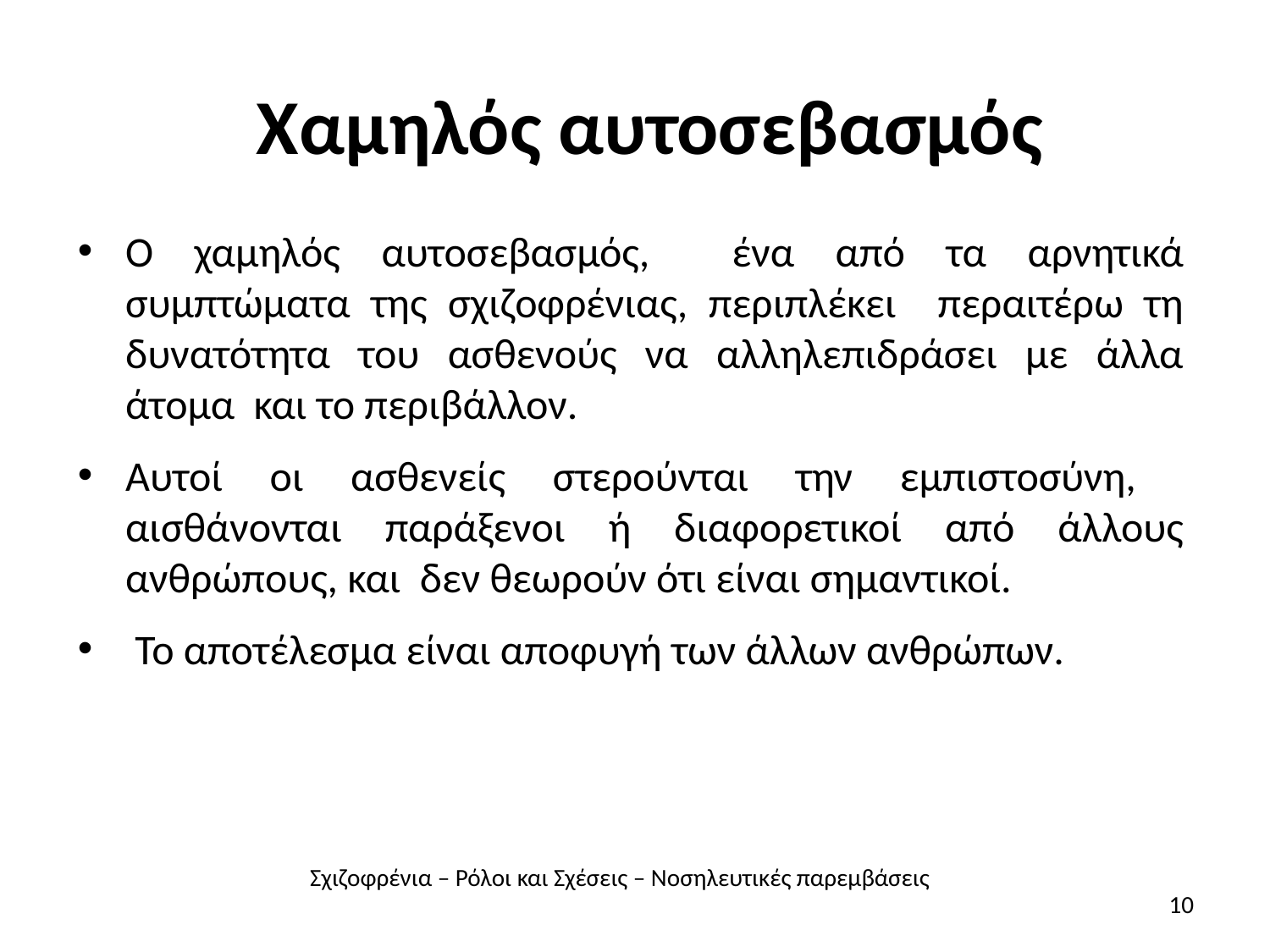

# Χαμηλός αυτοσεβασμός
Ο χαμηλός αυτοσεβασμός,  ένα από τα αρνητικά συμπτώματα της σχιζοφρένιας, περιπλέκει  περαιτέρω τη δυνατότητα του ασθενούς να αλληλεπιδράσει με άλλα άτομα  και το περιβάλλον.
Αυτοί οι ασθενείς στερούνται την εμπιστοσύνη,  αισθάνονται παράξενοι ή διαφορετικοί από άλλους ανθρώπους, και  δεν θεωρούν ότι είναι σημαντικοί.
 Το αποτέλεσμα είναι αποφυγή των άλλων ανθρώπων.

Σχιζοφρένια – Ρόλοι και Σχέσεις – Νοσηλευτικές παρεμβάσεις
10